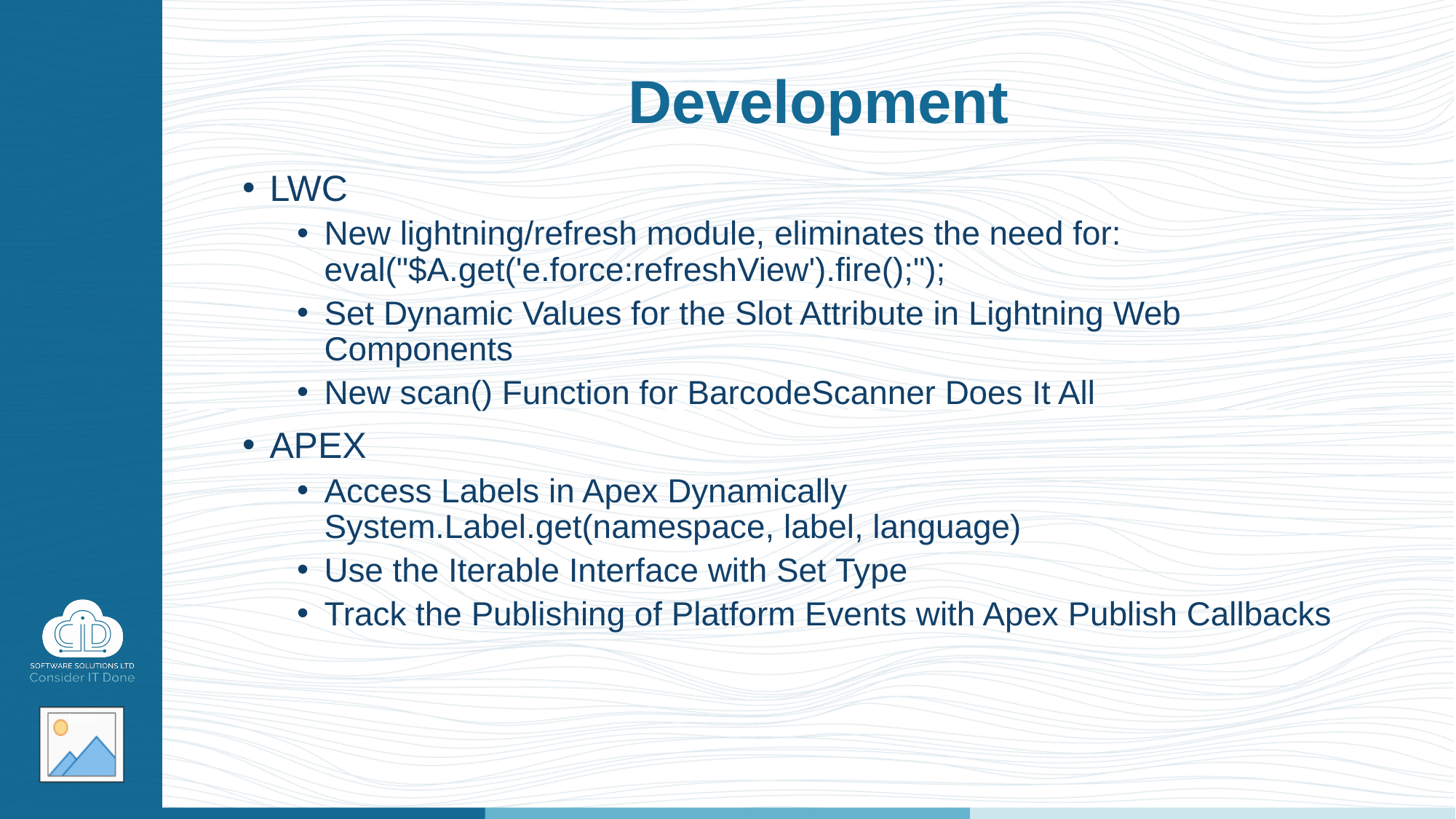

# Development
LWC
New lightning/refresh module, eliminates the need for:
eval("$A.get('e.force:refreshView').fire();");
Set Dynamic Values for the Slot Attribute in Lightning Web Components
New scan() Function for BarcodeScanner Does It All
APEX
Access Labels in Apex Dynamically
System.Label.get(namespace, label, language)
Use the Iterable Interface with Set Type
Track the Publishing of Platform Events with Apex Publish Callbacks